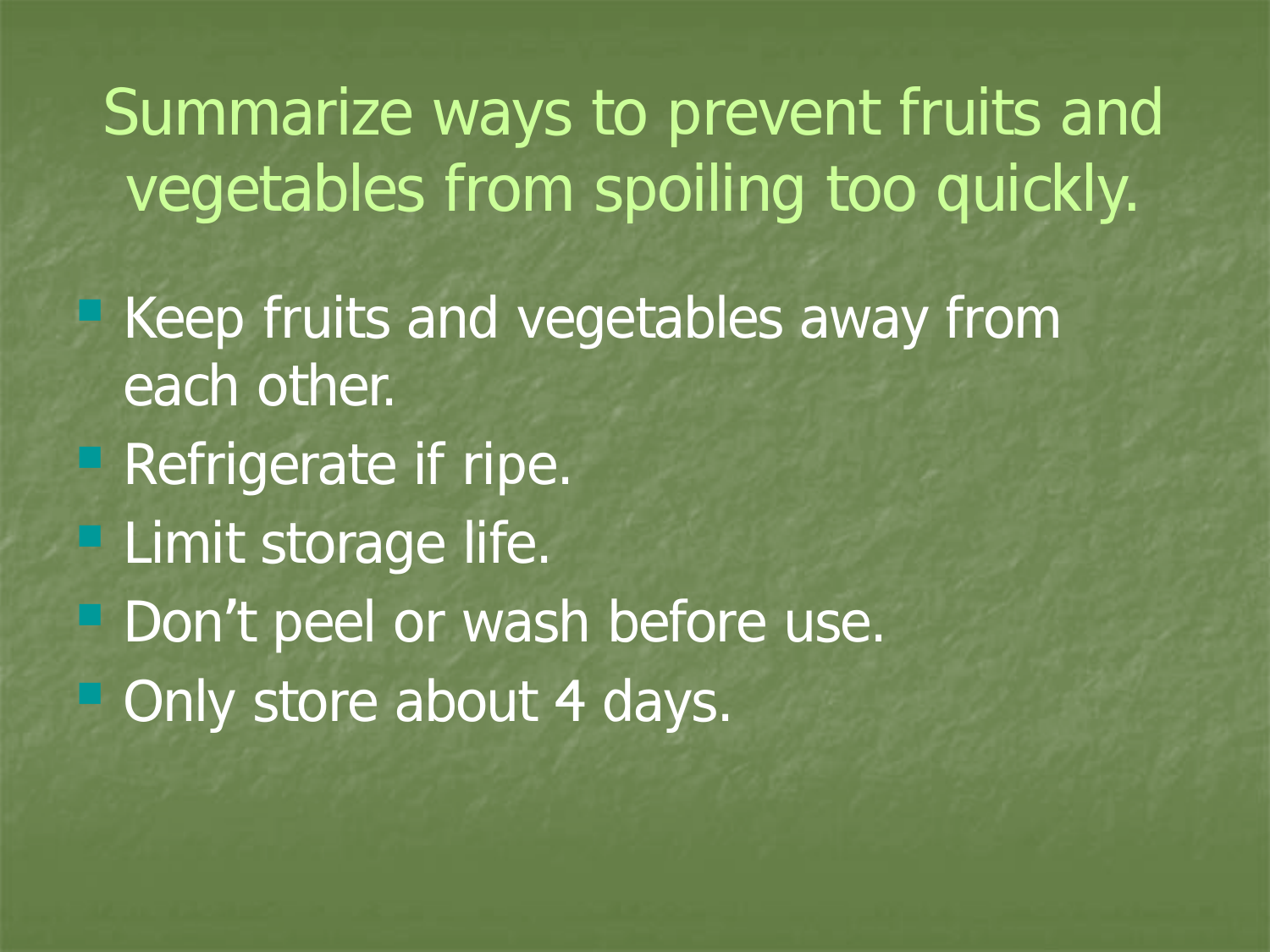

# Summarize ways to prevent fruits and vegetables from spoiling too quickly.
Keep fruits and vegetables away from each other.
Refrigerate if ripe.
Limit storage life.
Don’t peel or wash before use.
Only store about 4 days.